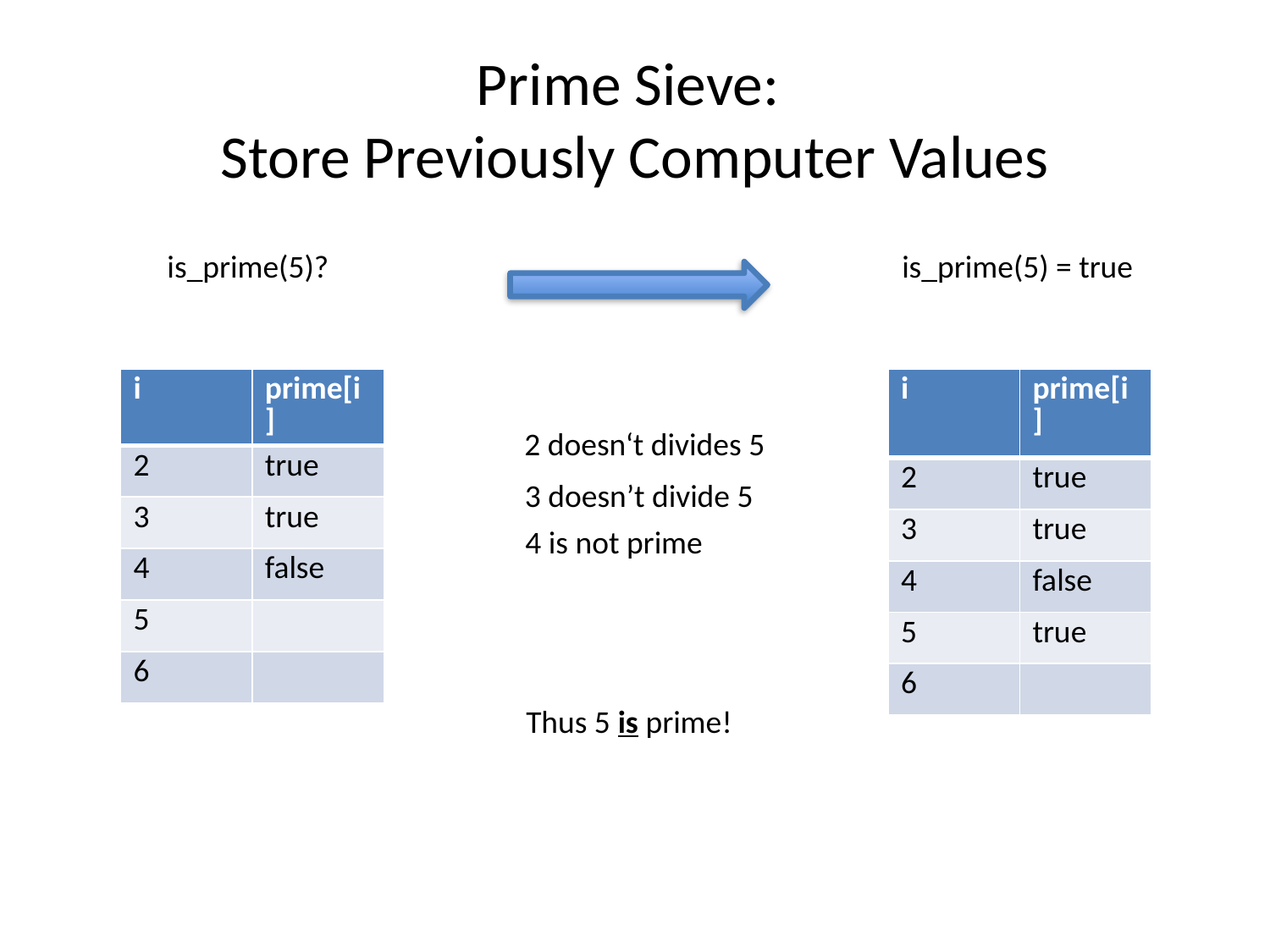

# Prime Sieve: Store Previously Computer Values
is_prime(5)?
is_prime(5) = true

| i | prime[i] |
| --- | --- |
| 2 | true |
| 3 | true |
| 4 | false |
| 5 |  |
| 6 |  |
| i | prime[i] |
| --- | --- |
| 2 | true |
| 3 | true |
| 4 | false |
| 5 | true |
| 6 |  |
2 doesn‘t divides 5
3 doesn’t divide 5
4 is not prime
Thus 5 is prime!